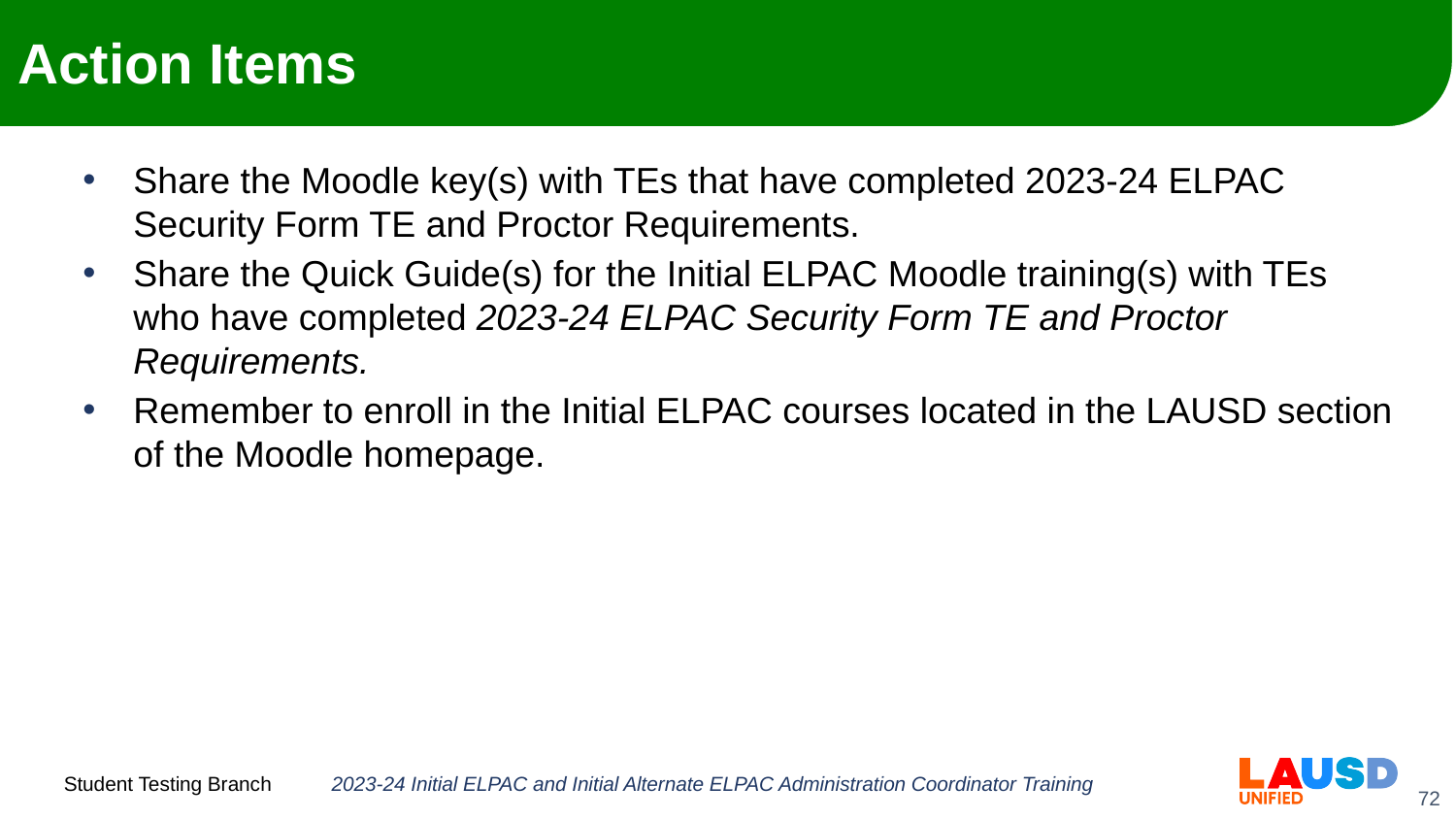

# Action Items
Share the Moodle key(s) with TEs that have completed 2023-24 ELPAC Security Form TE and Proctor Requirements.
Share the Quick Guide(s) for the Initial ELPAC Moodle training(s) with TEs who have completed 2023-24 ELPAC Security Form TE and Proctor Requirements.
Remember to enroll in the Initial ELPAC courses located in the LAUSD section of the Moodle homepage.
2023-24 Initial ELPAC and Initial Alternate ELPAC Administration Coordinator Training